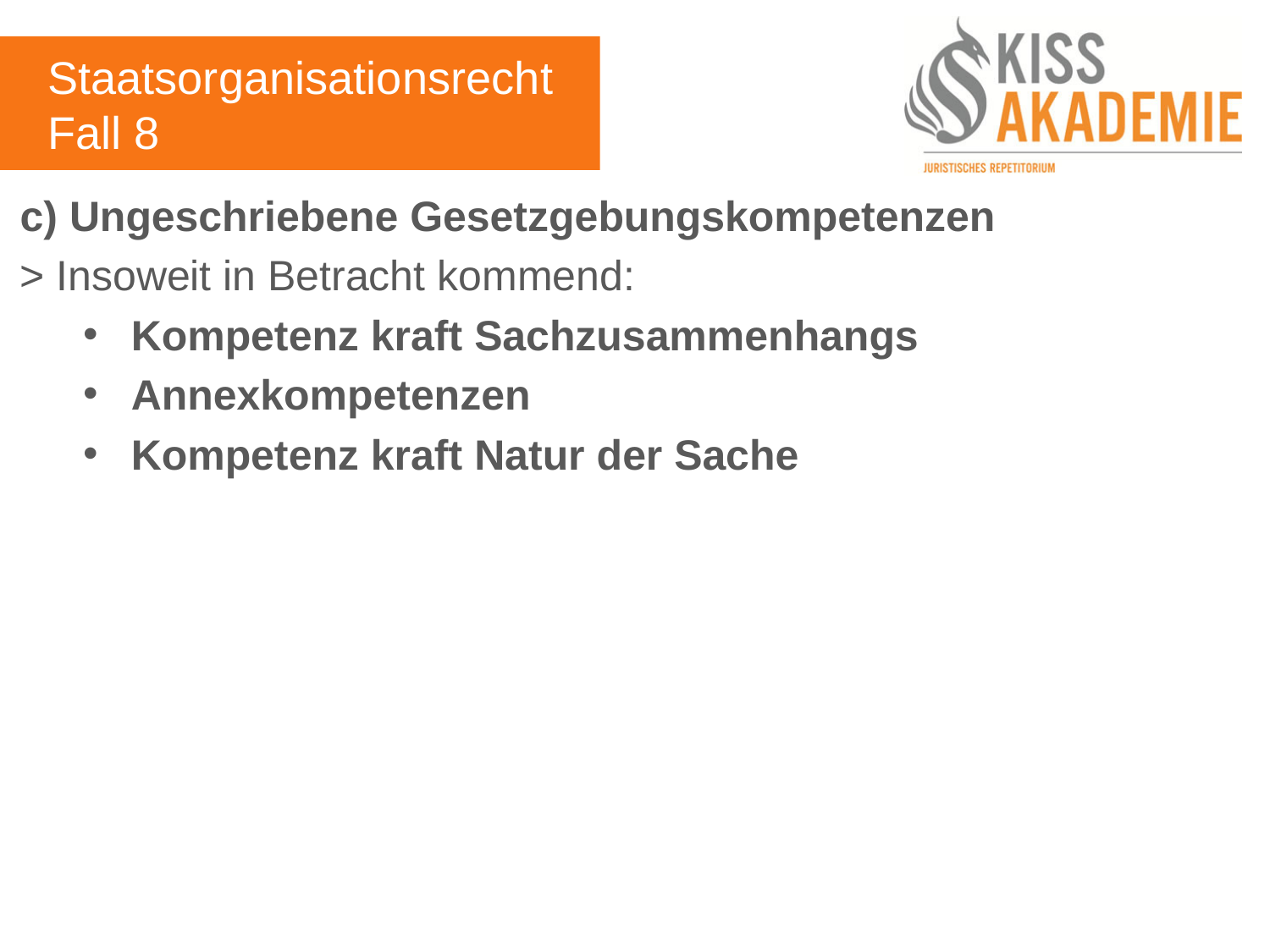

Staatsorganisationsrecht
Fall 8
c) Ungeschriebene Gesetzgebungskompetenzen
> Insoweit in Betracht kommend:
Kompetenz kraft Sachzusammenhangs
Annexkompetenzen
Kompetenz kraft Natur der Sache